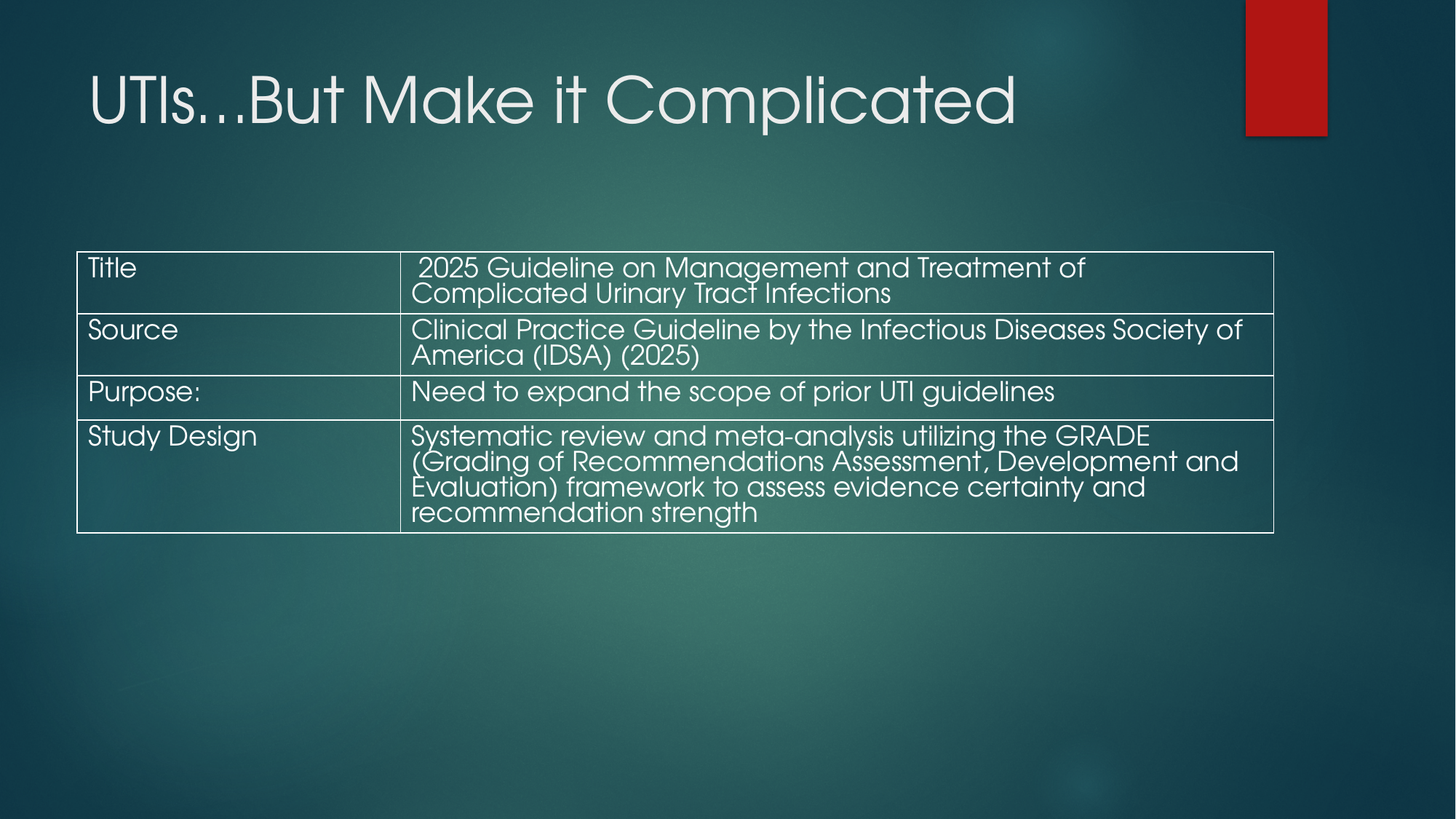

# UTIs…But Make it Complicated
| Title | 2025 Guideline on Management and Treatment of Complicated Urinary Tract Infections |
| --- | --- |
| Source | Clinical Practice Guideline by the Infectious Diseases Society of America (IDSA) (2025) |
| Purpose: | Need to expand the scope of prior UTI guidelines |
| Study Design | Systematic review and meta-analysis utilizing the GRADE (Grading of Recommendations Assessment, Development and Evaluation) framework to assess evidence certainty and recommendation strength |